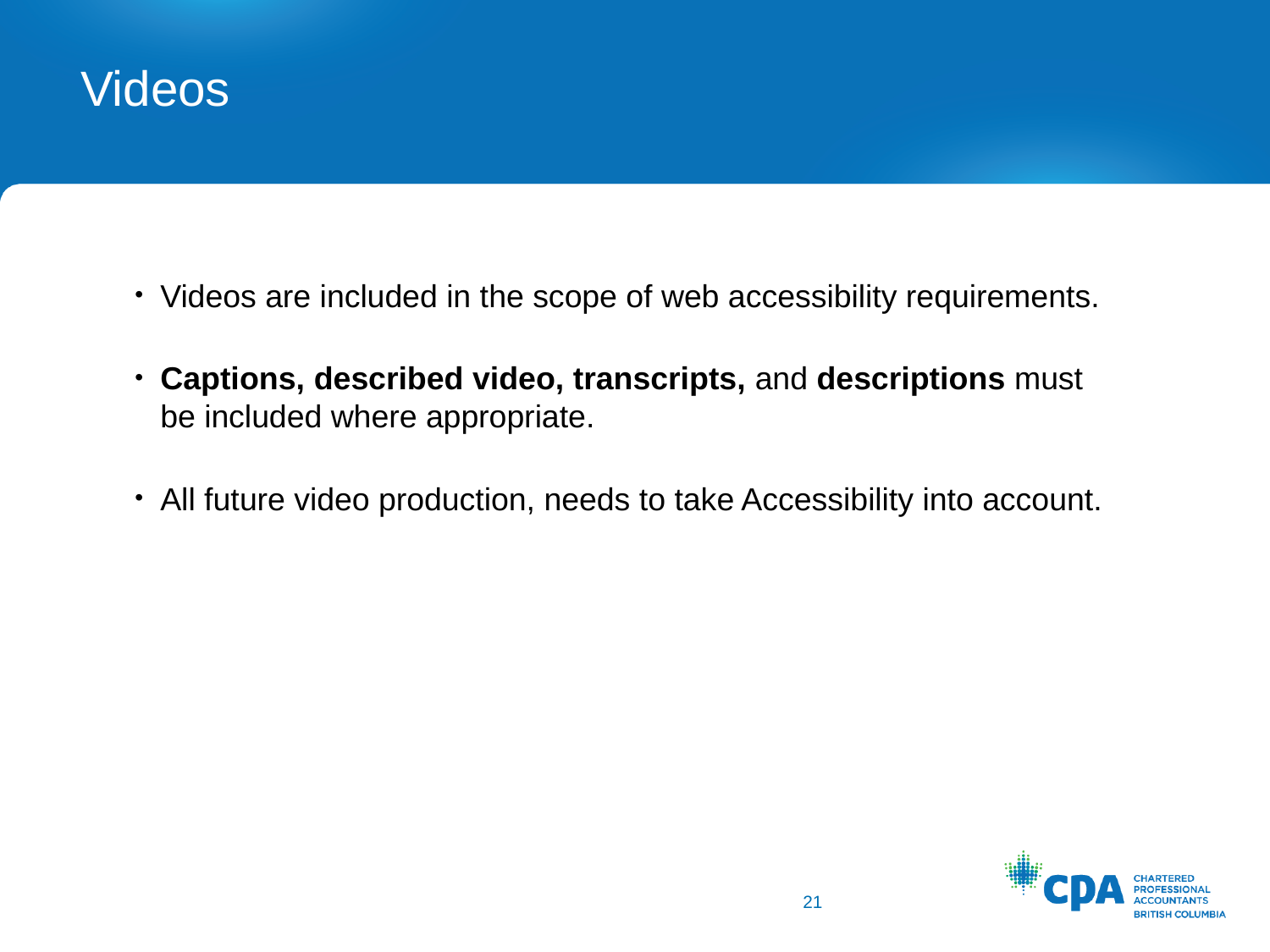

# Videos

Videos are included in the scope of web accessibility requirements.
Captions, described video, transcripts, and descriptions must be included where appropriate.
All future video production, needs to take Accessibility into account.

21